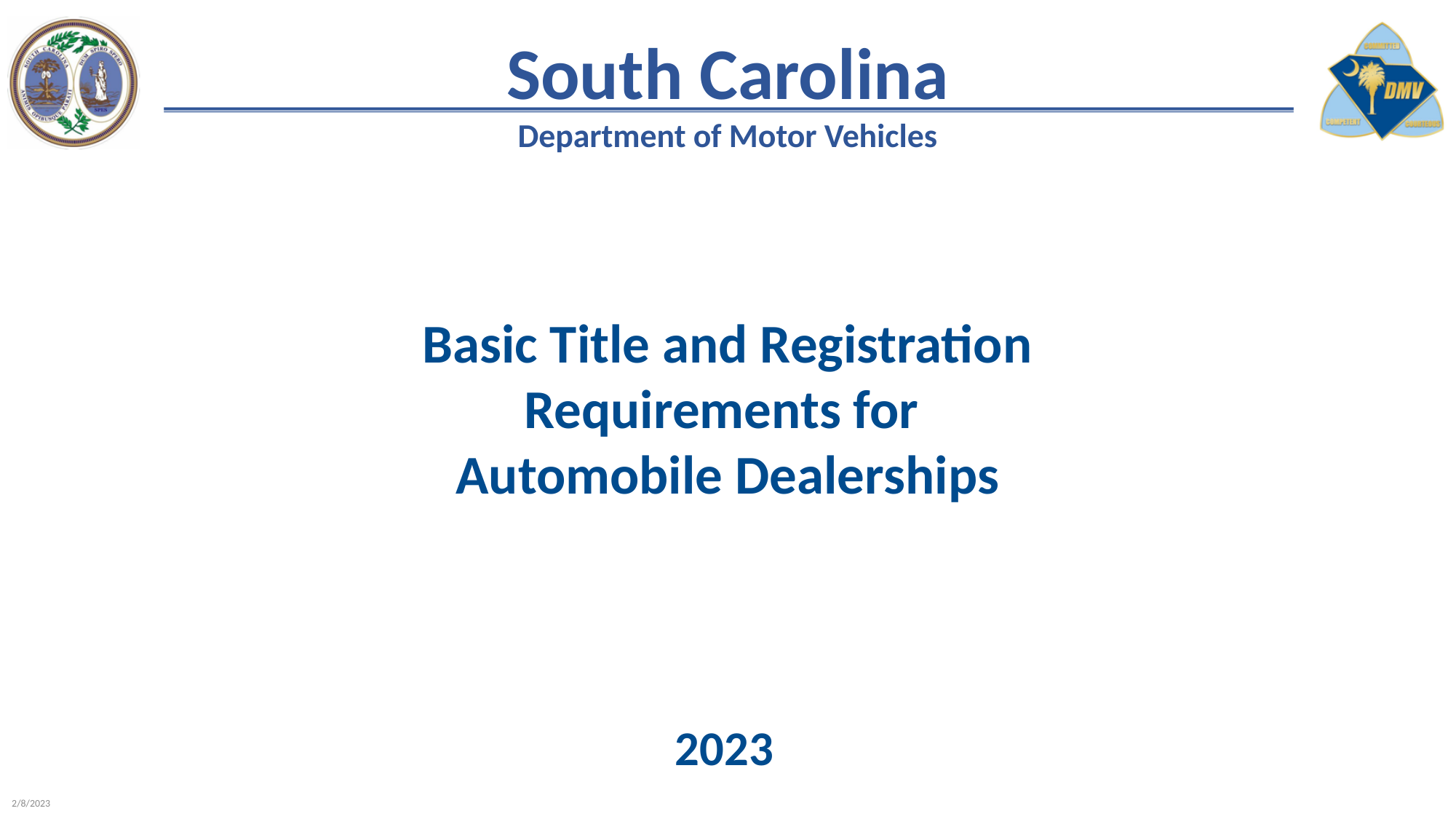

South Carolina
Department of Motor Vehicles
Basic Title and Registration Requirements for
Automobile Dealerships
2023
2/8/2023